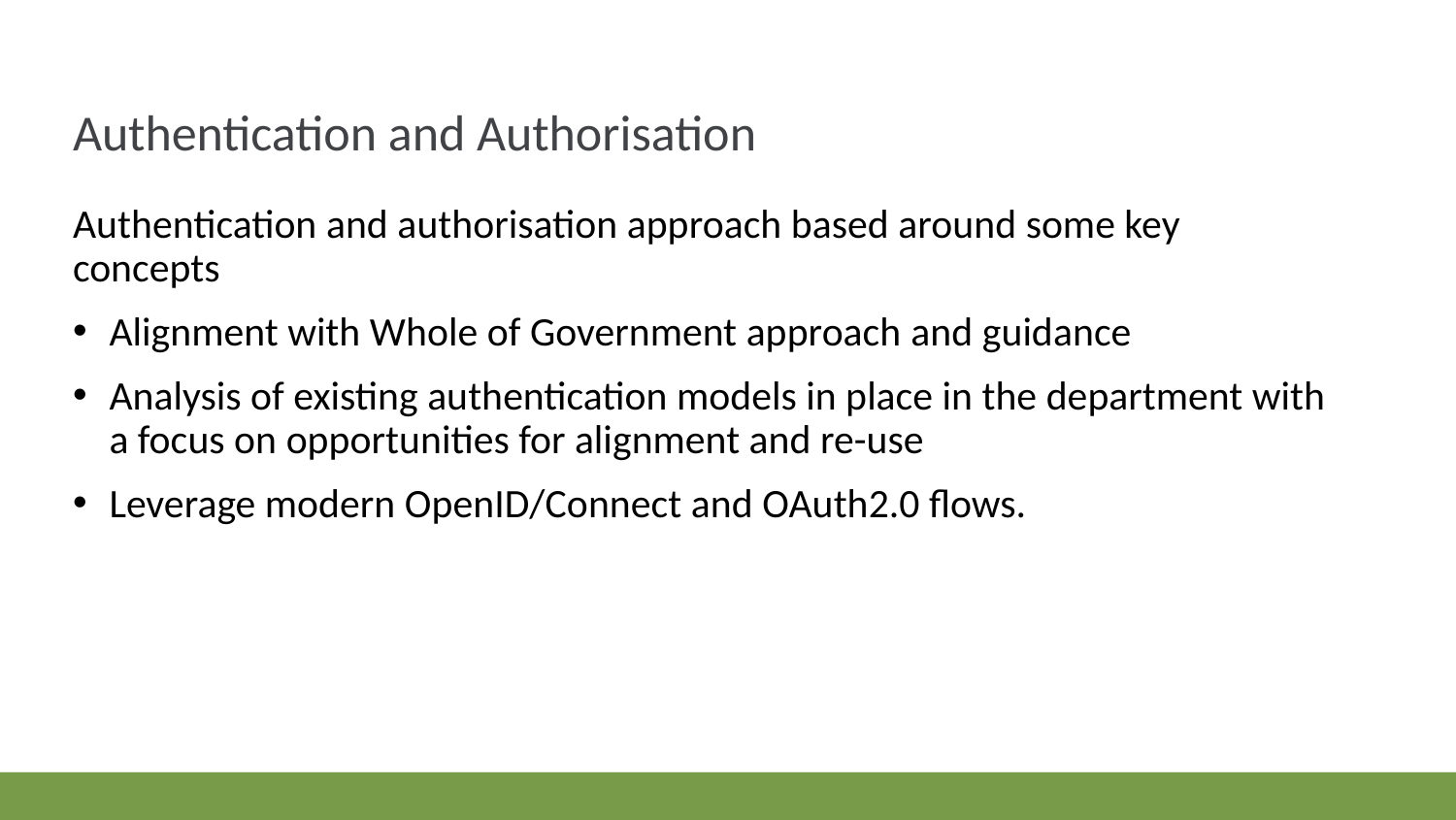

# Authentication and Authorisation
Authentication and authorisation approach based around some key concepts
Alignment with Whole of Government approach​ and guidance
Analysis of existing authentication models in place in the department with a focus on opportunities for alignment and re-use
Leverage modern OpenID/Connect and OAuth2.0 flows.